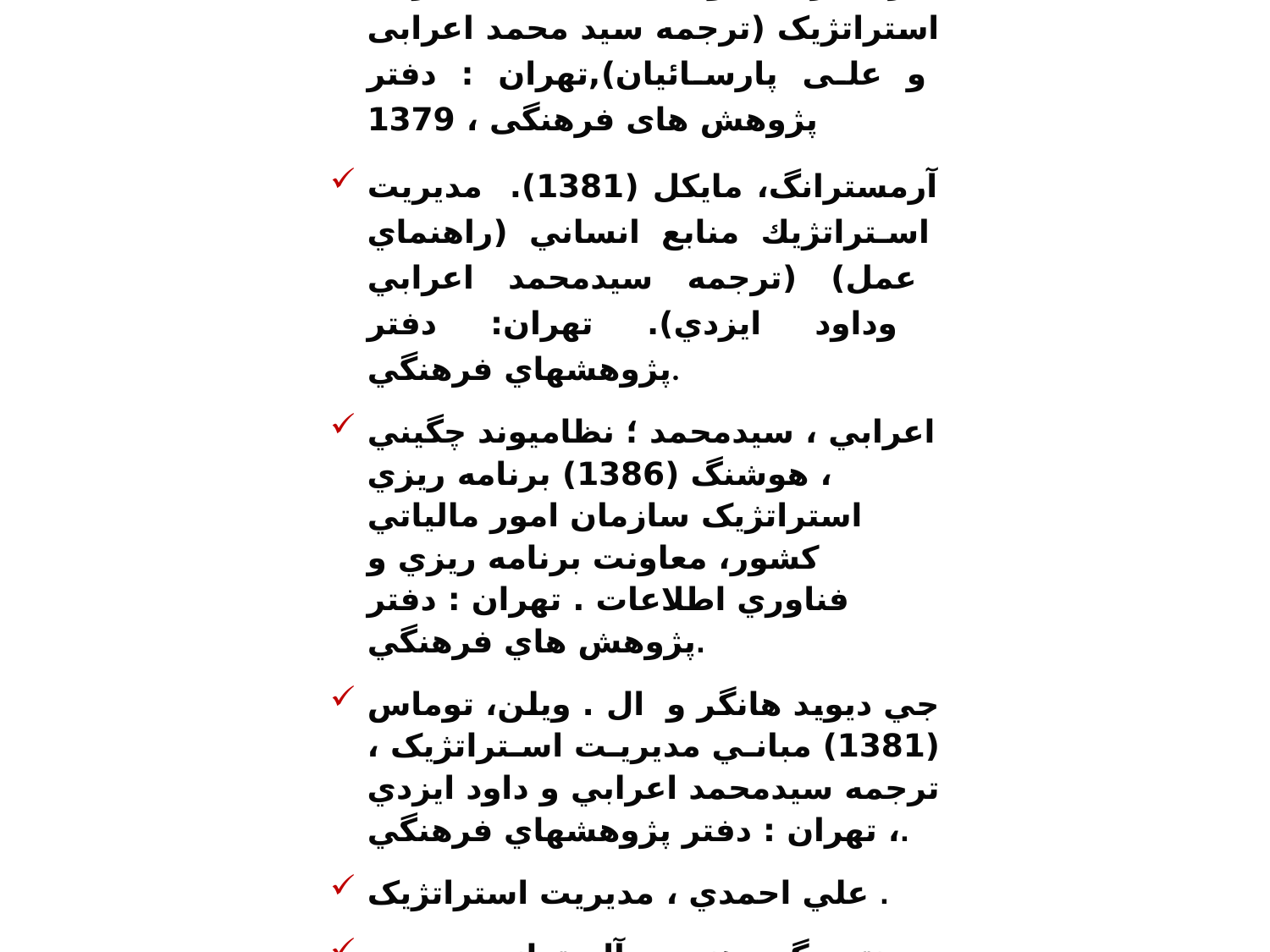

فرد آر . دیو.ید (1385). مدیریت استراتژیک (ترجمه سید محمد اعرابی و علی پارسائیان),تهران : دفتر پژوهش های فرهنگی ، 1379
آرمسترانگ‌، مايكل‌ (1381).  مديريت‌ استراتژيك‌ منابع‌ انساني‌ (راهنماي‌ عمل‌) (ترجمه‌ سيدمحمد اعرابي‌ وداود ايزدي‌). تهران‌: دفتر پژوهشهاي‌ فرهنگي‌.
اعرابي ، سيدمحمد ؛ نظامي‏وند چگيني ، هوشنگ (1386) برنامه ريزي استراتژيک سازمان امور مالياتي کشور، معاونت برنامه ريزي و فناوري اطلاعات . تهران : دفتر پژوهش هاي فرهنگي.
جي ديويد هانگر و  ال . ويلن، توماس (1381) مباني مديريت استراتژيک ، ترجمه سيدمحمد اعرابي و داود ايزدي ، تهران : دفتر پژوهشهاي فرهنگي.
علي احمدي ، مديريت استراتژيک .
مينتزبرگ ، هنري ، آلستراند ، بروس و لمپل ، ژوزف (1384) جنگل استراتژي ، ترجمه محمود احمدپور دارياني، تهران: شرکت پرديس 57.
ورزشکار ، احمد (1384) جزوه آموزشي مديريت استراتژيک ، تهران : مرکز مطالعات و پژوهشهاي مديريت.
#